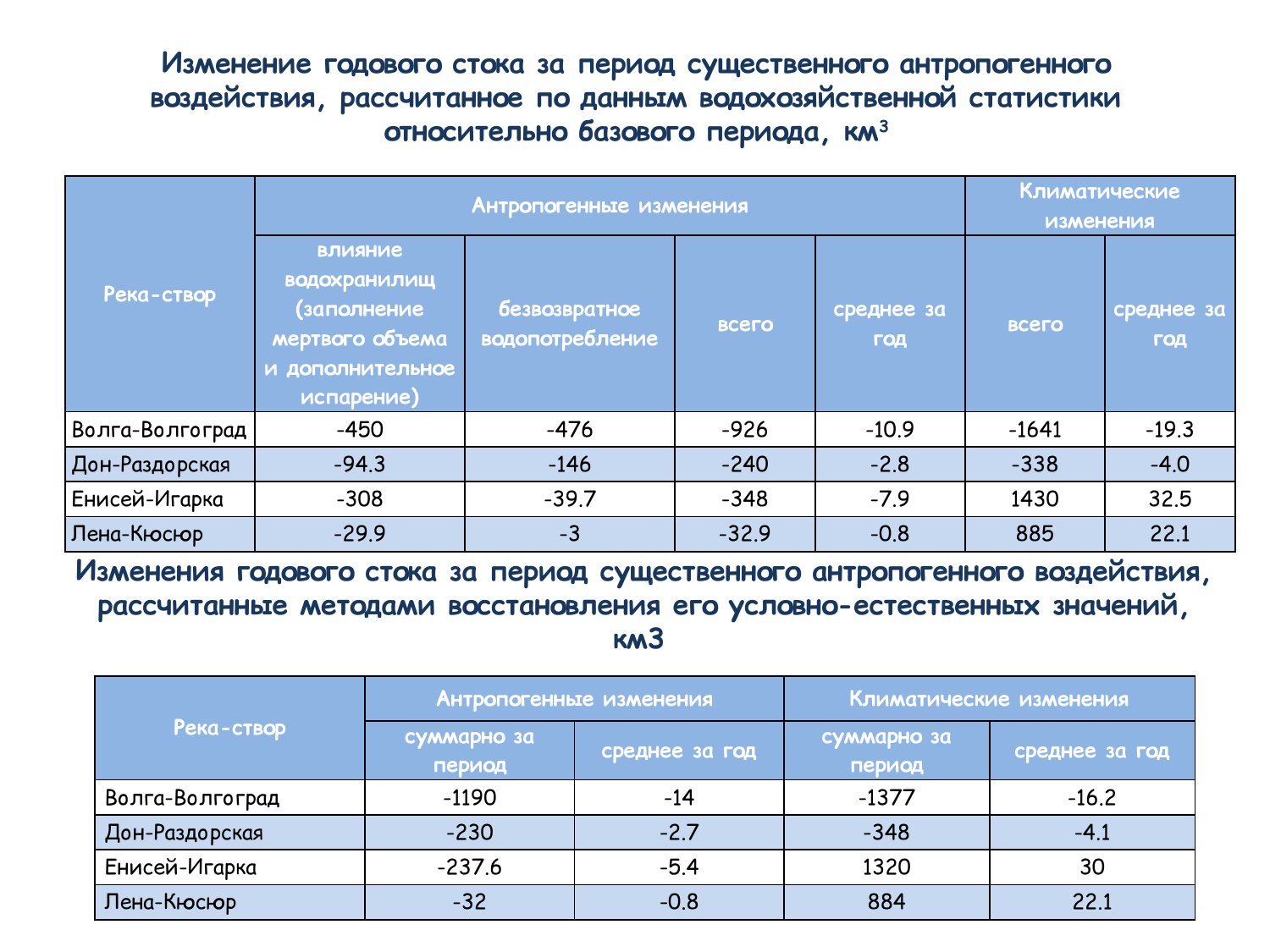

# Изменение годового стока за период существенного антропогенного воздействия, рассчитанное по данным водохозяйственной статистики относительно базового периода, км3
| Река-створ | Антропогенные изменения |  |  |  | Климатические изменения |  |
| --- | --- | --- | --- | --- | --- | --- |
|  | влияние водохранилищ (заполнение мертвого объема и дополнительное испарение) | безвозвратное водопотребление | всего | среднее за год | всего | среднее за год |
| Волга-Волгоград | -450 | -476 | -926 | -10.9 | -1641 | -19.3 |
| Дон-Раздорская | -94.3 | -146 | -240 | -2.8 | -338 | -4.0 |
| Енисей-Игарка | -308 | -39.7 | -348 | -7.9 | 1430 | 32.5 |
| Лена-Кюсюр | -29.9 | -3 | -32.9 | -0.8 | 885 | 22.1 |
Изменения годового стока за период существенного антропогенного воздействия, рассчитанные методами восстановления его условно-естественных значений, км3
| Река-створ | Антропогенные изменения |  | Климатические изменения |  |
| --- | --- | --- | --- | --- |
|  | суммарно за период | среднее за год | суммарно за период | среднее за год |
| Волга-Волгоград | -1190 | -14 | -1377 | -16.2 |
| Дон-Раздорская | -230 | -2.7 | -348 | -4.1 |
| Енисей-Игарка | -237.6 | -5.4 | 1320 | 30 |
| Лена-Кюсюр | -32 | -0.8 | 884 | 22.1 |